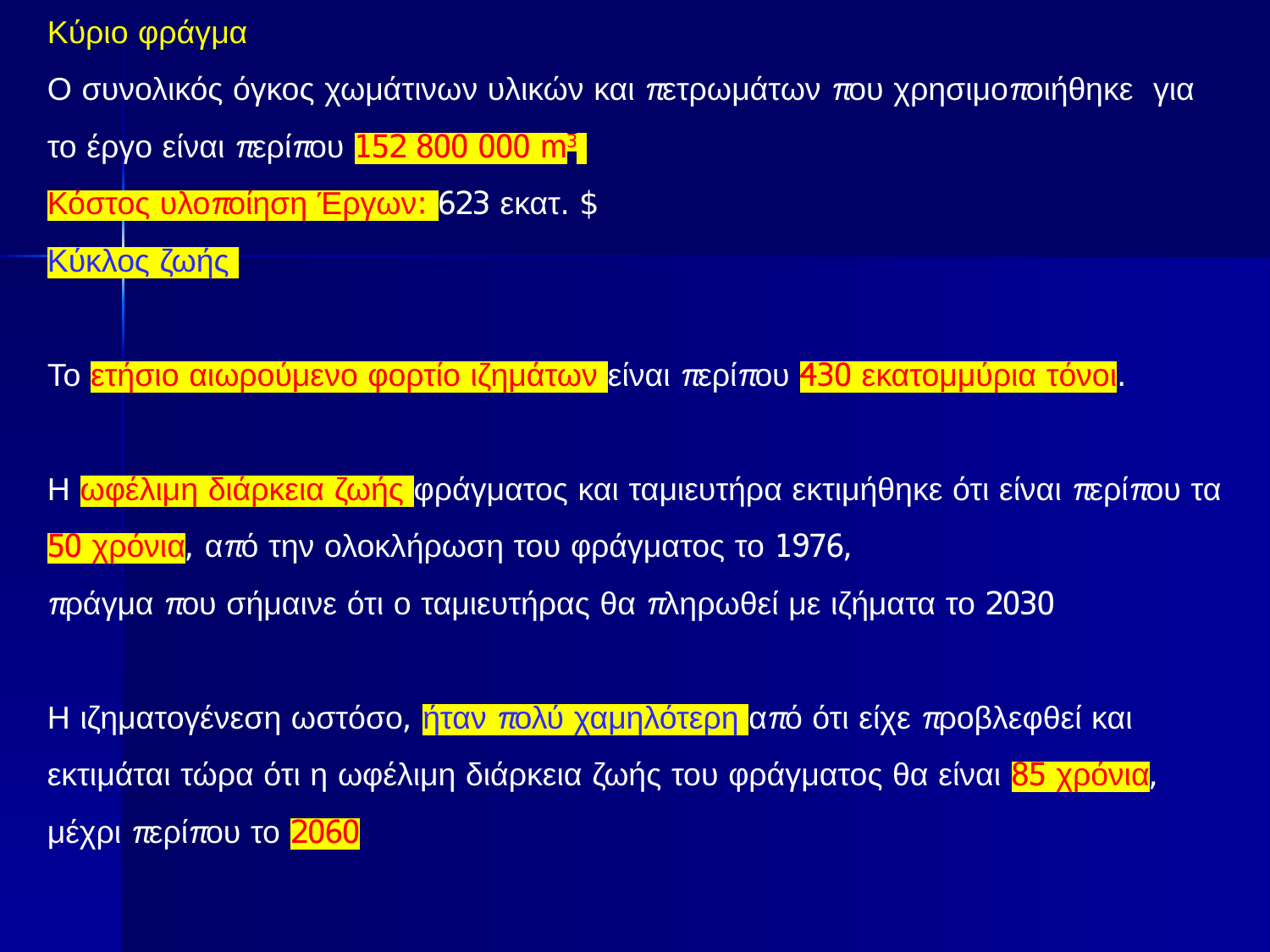

Κύριο φράγμα
Ο συνολικός όγκος χωμάτινων υλικών και πετρωμάτων που χρησιμοποιήθηκε  για το έργο είναι περίπου 152 800 000 m3
Κόστος υλοποίηση Έργων: 623 εκατ. $
Κύκλος ζωής
Το ετήσιο αιωρούμενο φορτίο ιζημάτων είναι περίπου 430 εκατομμύρια τόνοι.

Η ωφέλιμη διάρκεια ζωής φράγματος και ταμιευτήρα εκτιμήθηκε ότι είναι περίπου τα 50 χρόνια, από την ολοκλήρωση του φράγματος το 1976,
πράγμα που σήμαινε ότι ο ταμιευτήρας θα πληρωθεί με ιζήματα το 2030
Η ιζηματογένεση ωστόσο, ήταν πολύ χαμηλότερη από ότι είχε προβλεφθεί και εκτιμάται τώρα ότι η ωφέλιμη διάρκεια ζωής του φράγματος θα είναι 85 χρόνια, μέχρι περίπου το 2060